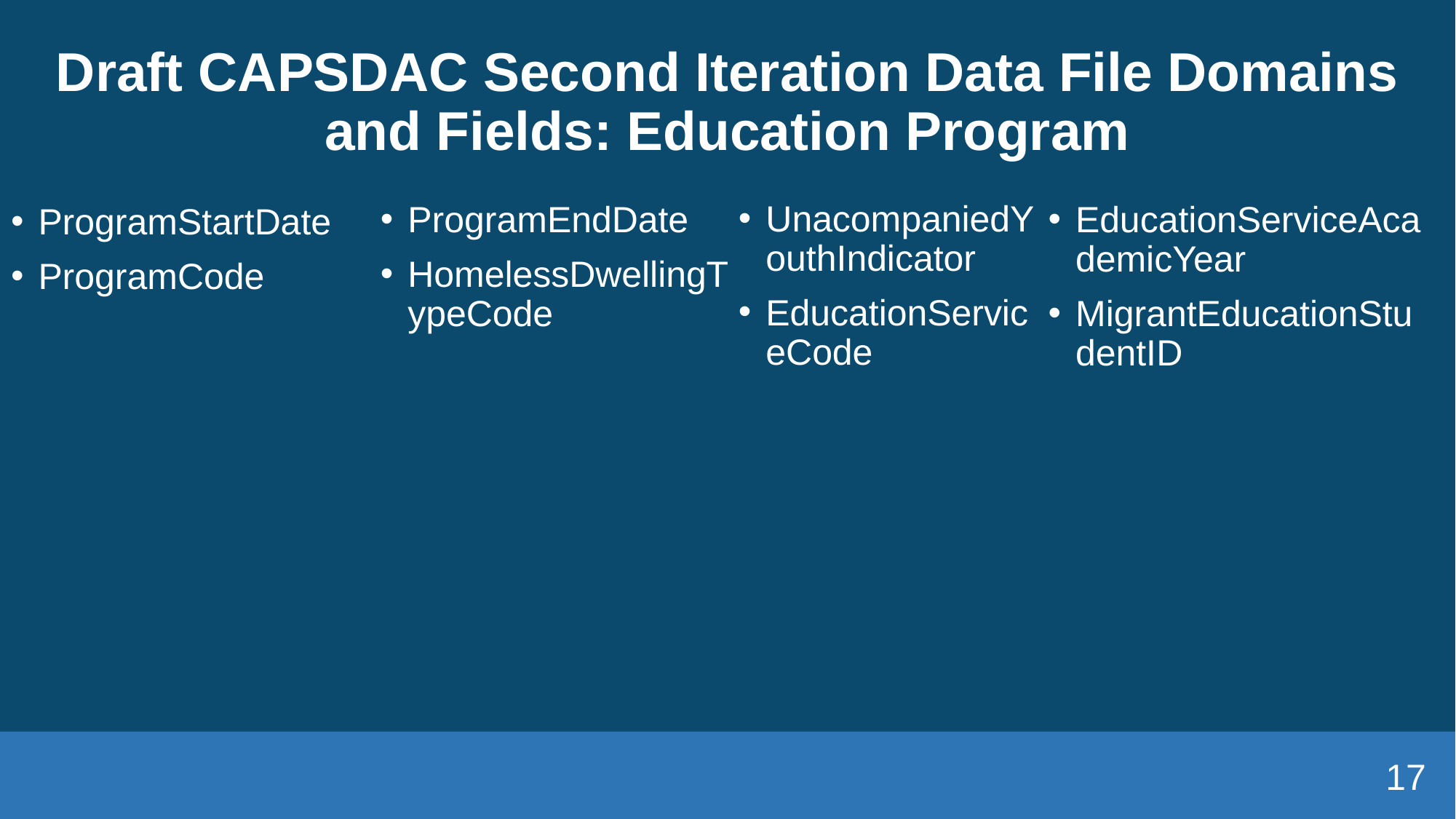

# Draft CAPSDAC Second Iteration Data File Domains and Fields: Education Program
UnacompaniedYouthIndicator
EducationServiceCode

ProgramEndDate
HomelessDwellingTypeCode

EducationServiceAcademicYear
MigrantEducationStudentID

ProgramStartDate
ProgramCode

17